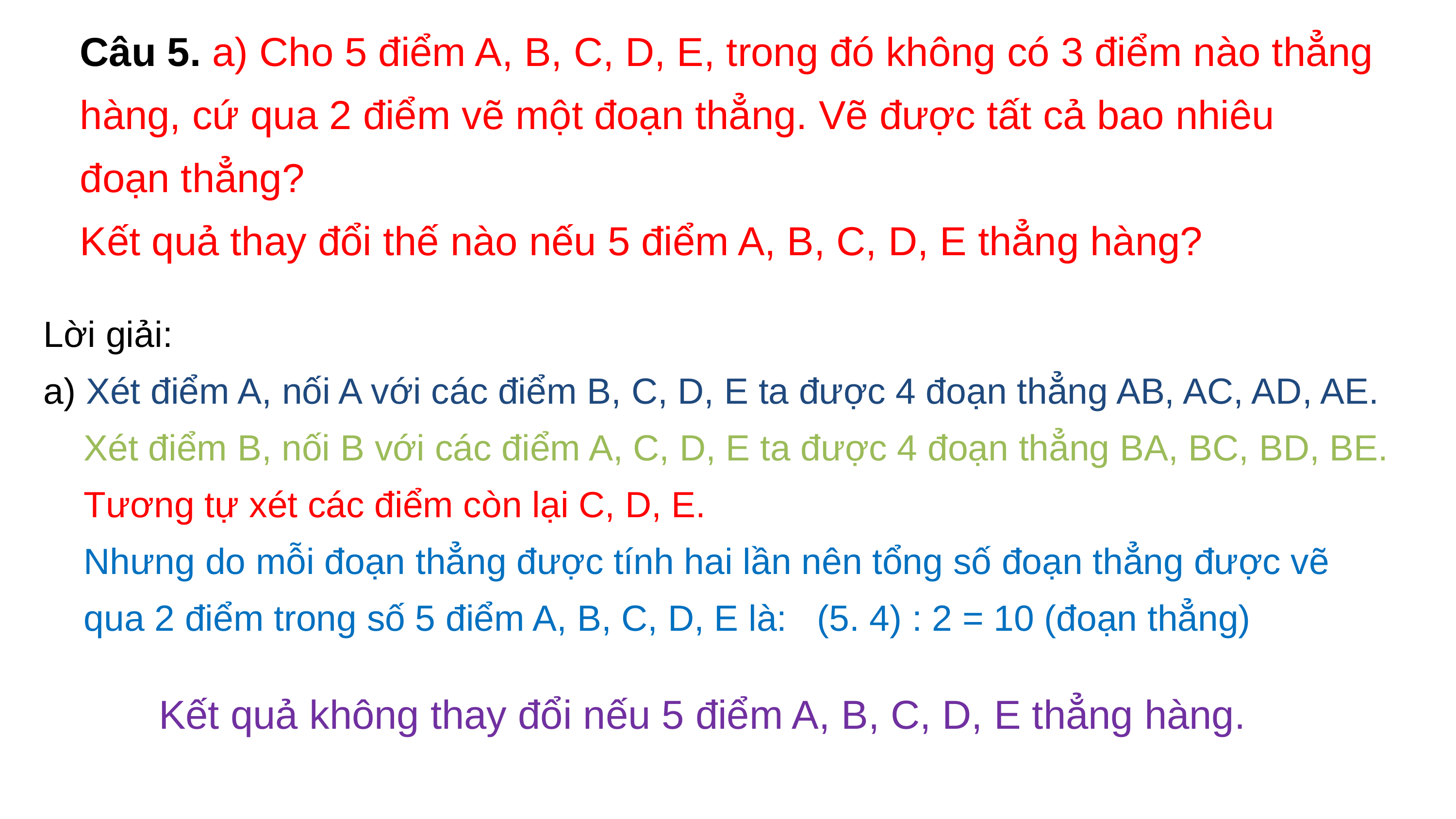

Câu 5. a) Cho 5 điểm A, B, C, D, E, trong đó không có 3 điểm nào thẳng hàng, cứ qua 2 điểm vẽ một đoạn thẳng. Vẽ được tất cả bao nhiêu đoạn thẳng?
Kết quả thay đổi thế nào nếu 5 điểm A, B, C, D, E thẳng hàng?
Lời giải:
a) Xét điểm A, nối A với các điểm B, C, D, E ta được 4 đoạn thẳng AB, AC, AD, AE.
    Xét điểm B, nối B với các điểm A, C, D, E ta được 4 đoạn thẳng BA, BC, BD, BE.
    Tương tự xét các điểm còn lại C, D, E.
    Nhưng do mỗi đoạn thẳng được tính hai lần nên tổng số đoạn thẳng được vẽ
    qua 2 điểm trong số 5 điểm A, B, C, D, E là:   (5. 4) : 2 = 10 (đoạn thẳng)
Kết quả không thay đổi nếu 5 điểm A, B, C, D, E thẳng hàng.